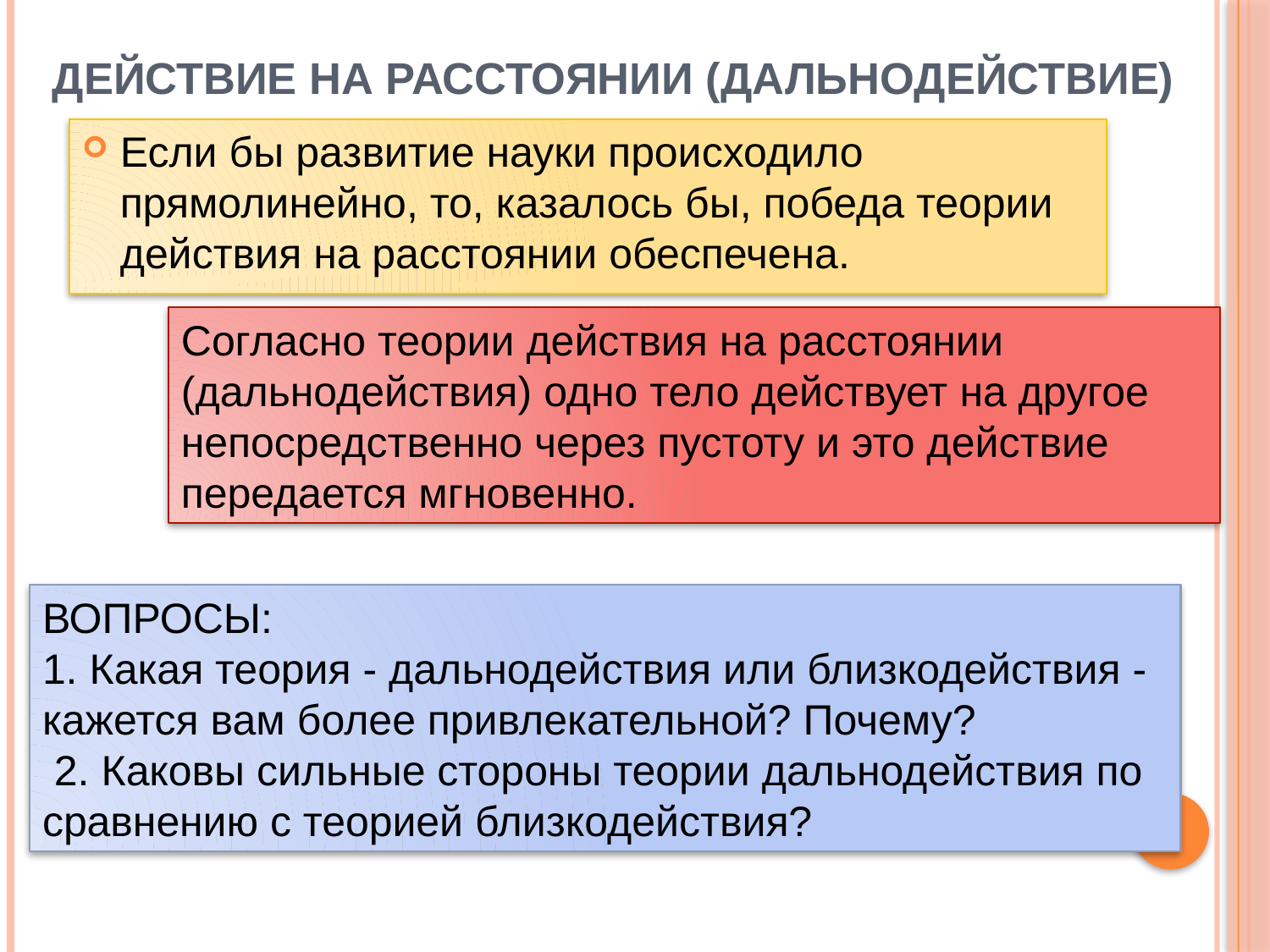

# Действие на расстоянии (дальнодействие)
Если бы развитие науки происходило прямолинейно, то, казалось бы, победа теории действия на расстоянии обеспечена.
Согласно теории действия на расстоянии (дальнодействия) одно тело действует на другое непосредственно через пустоту и это действие передается мгновенно.
ВОПРОСЫ:
1. Какая теория - дальнодействия или близкодействия - кажется вам более привлекательной? Почему?
 2. Каковы сильные стороны теории дальнодействия по сравнению с теорией близкодействия?